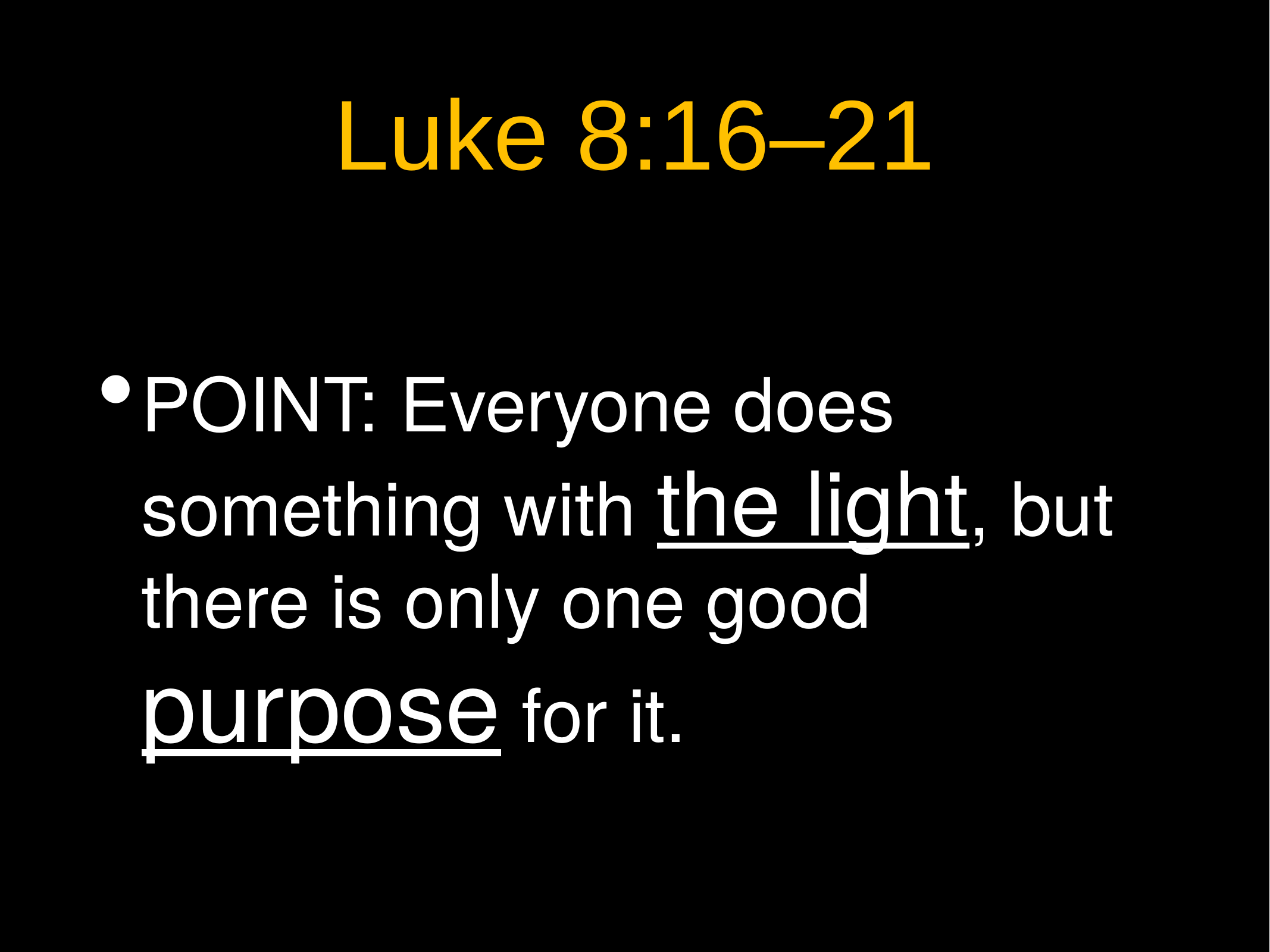

# Luke 8:16–21
POINT: Everyone does something with the light, but there is only one good purpose for it.